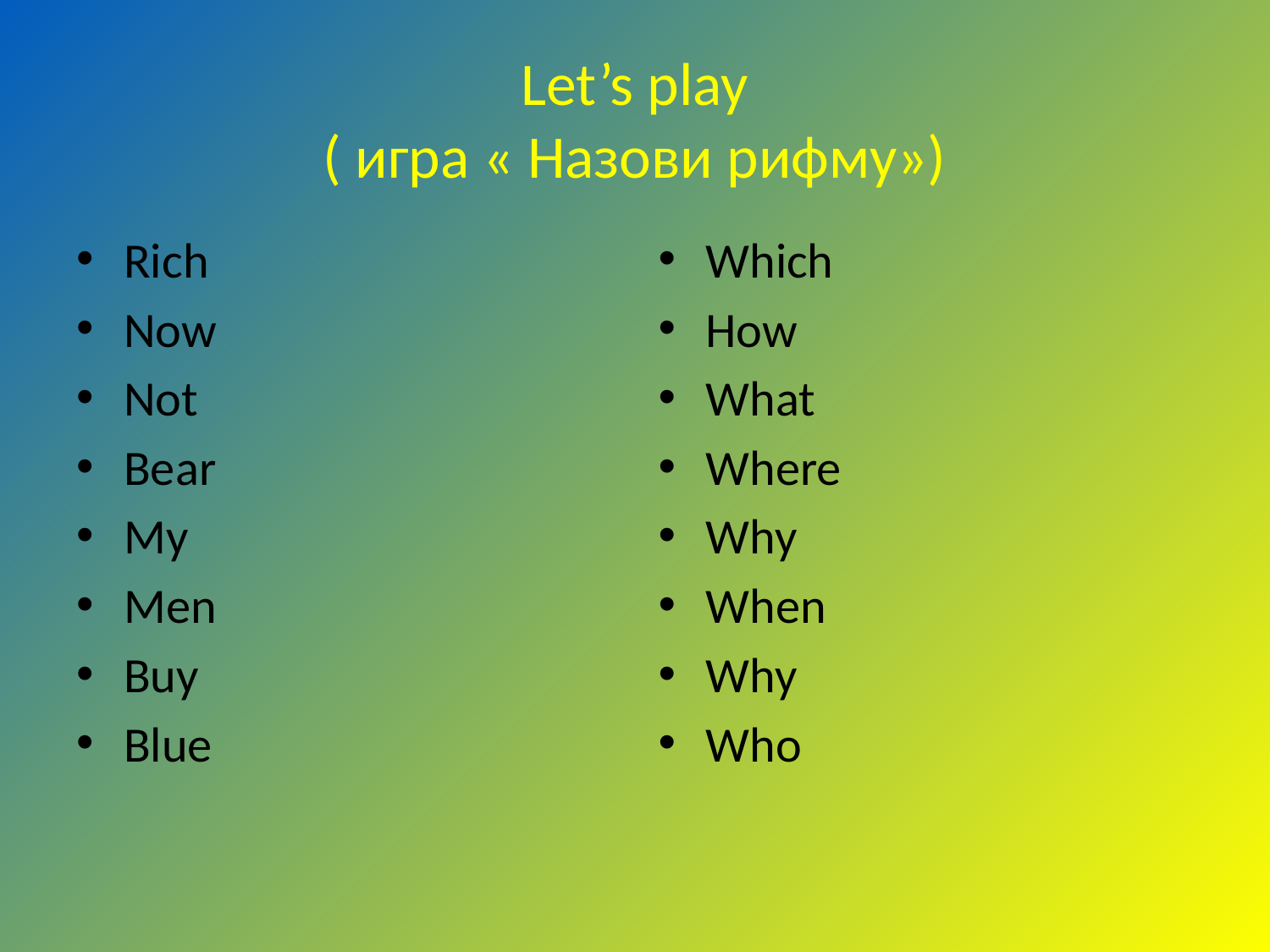

# Let’s play ( игра « Назови рифму»)
Rich
Now
Not
Bear
My
Men
Buy
Blue
Which
How
What
Where
Why
When
Why
Who